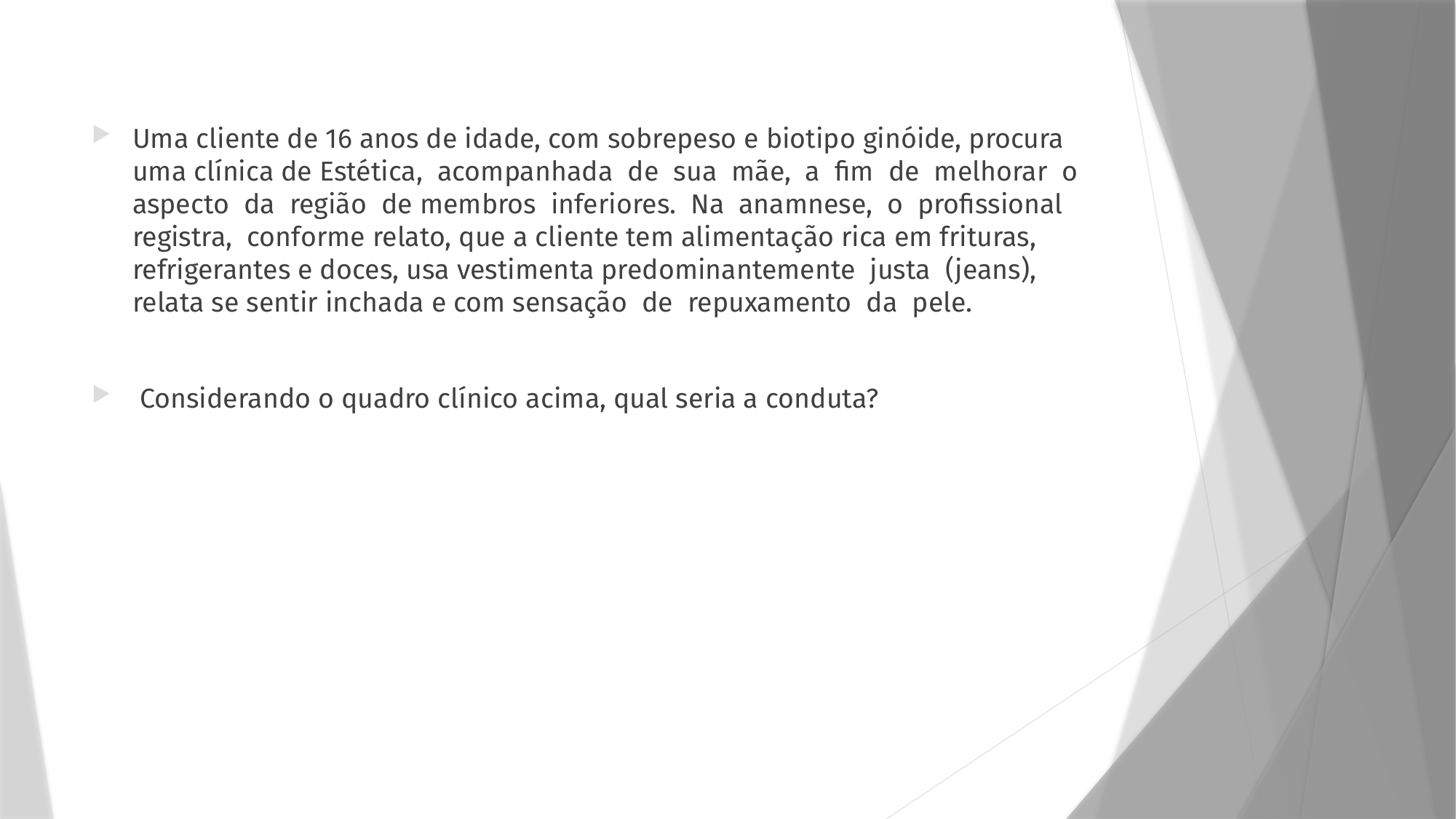

Uma cliente de 16 anos de idade, com sobrepeso e biotipo ginóide, procura uma clínica de Estética,  acompanhada  de  sua  mãe,  a  fim  de  melhorar  o  aspecto  da  região  de membros  inferiores.  Na  anamnese,  o  profissional  registra,  conforme relato, que a cliente tem alimentação rica em frituras, refrigerantes e doces, usa vestimenta predominantemente  justa  (jeans), relata se sentir inchada e com sensação  de  repuxamento  da  pele.

 Considerando o quadro clínico acima, qual seria a conduta?